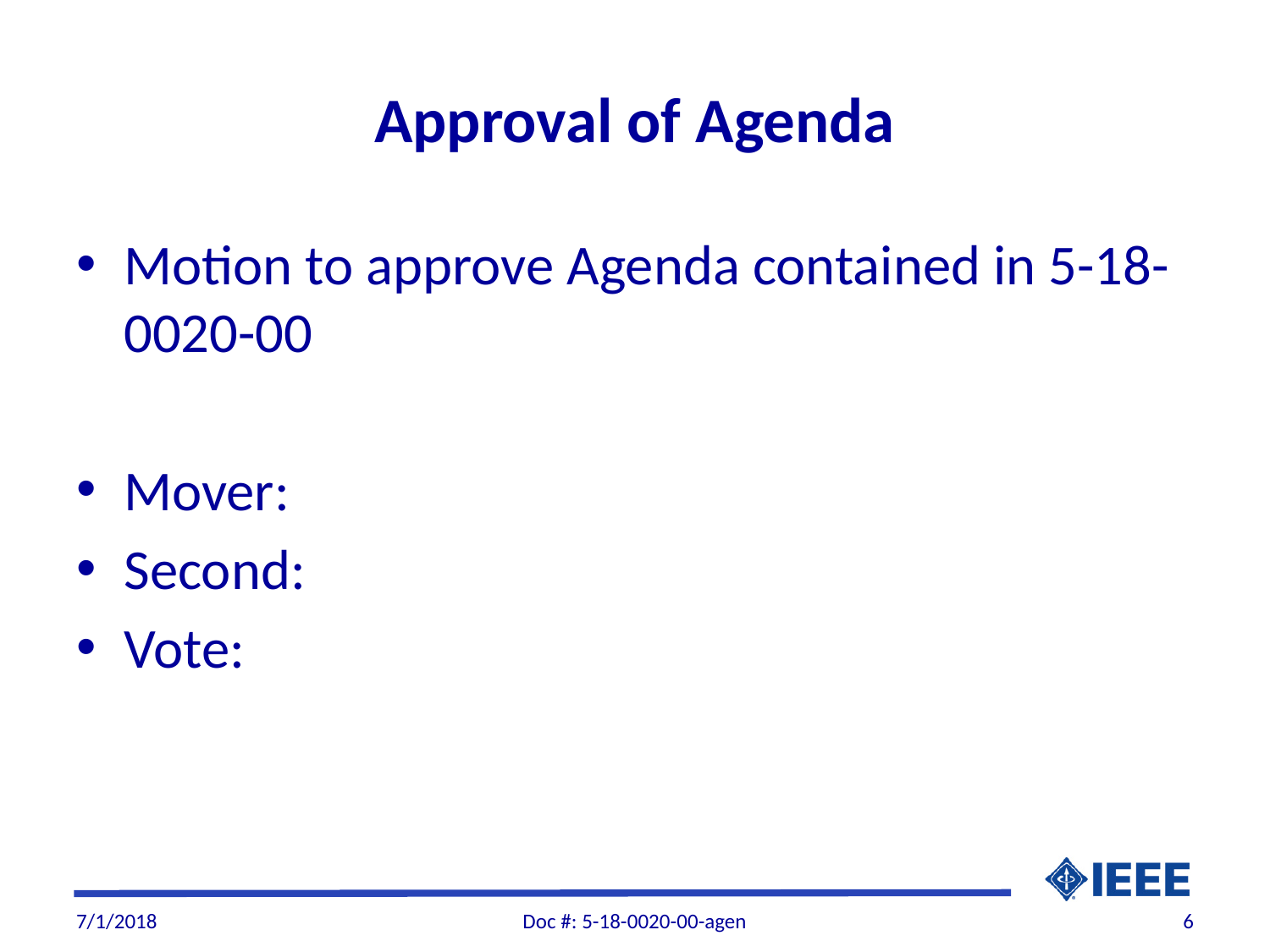

# Approval of Agenda
Motion to approve Agenda contained in 5-18-0020-00

Mover:
Second:
Vote:

7/1/2018
Doc #: 5-18-0020-00-agen
6